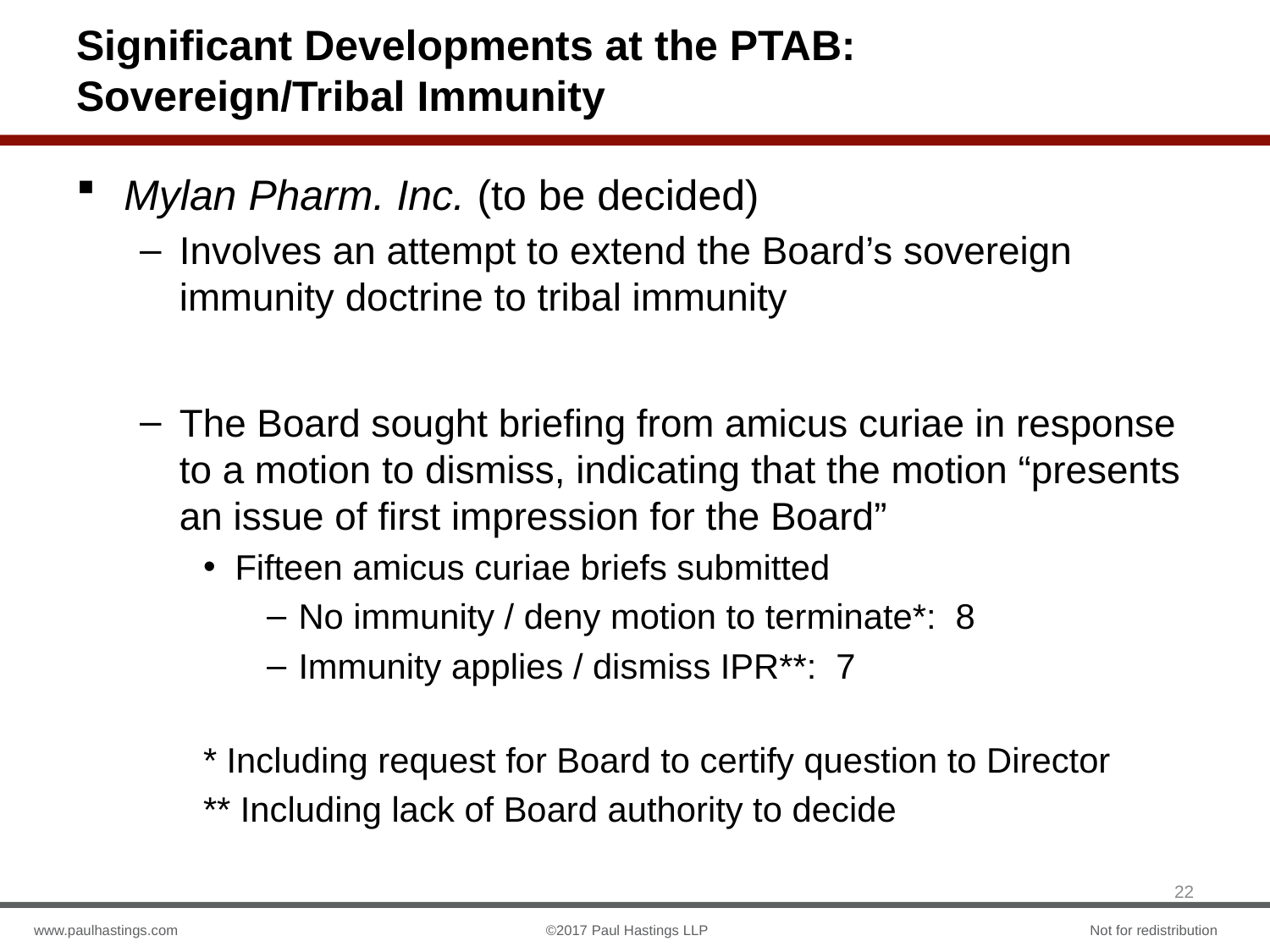

# Significant Developments at the PTAB: Sovereign/Tribal Immunity
Mylan Pharm. Inc. (to be decided)
Involves an attempt to extend the Board’s sovereign immunity doctrine to tribal immunity

The Board sought briefing from amicus curiae in response to a motion to dismiss, indicating that the motion “presents an issue of first impression for the Board”
Fifteen amicus curiae briefs submitted
No immunity / deny motion to terminate*:  8
Immunity applies / dismiss IPR**:  7

* Including request for Board to certify question to Director
** Including lack of Board authority to decide
22